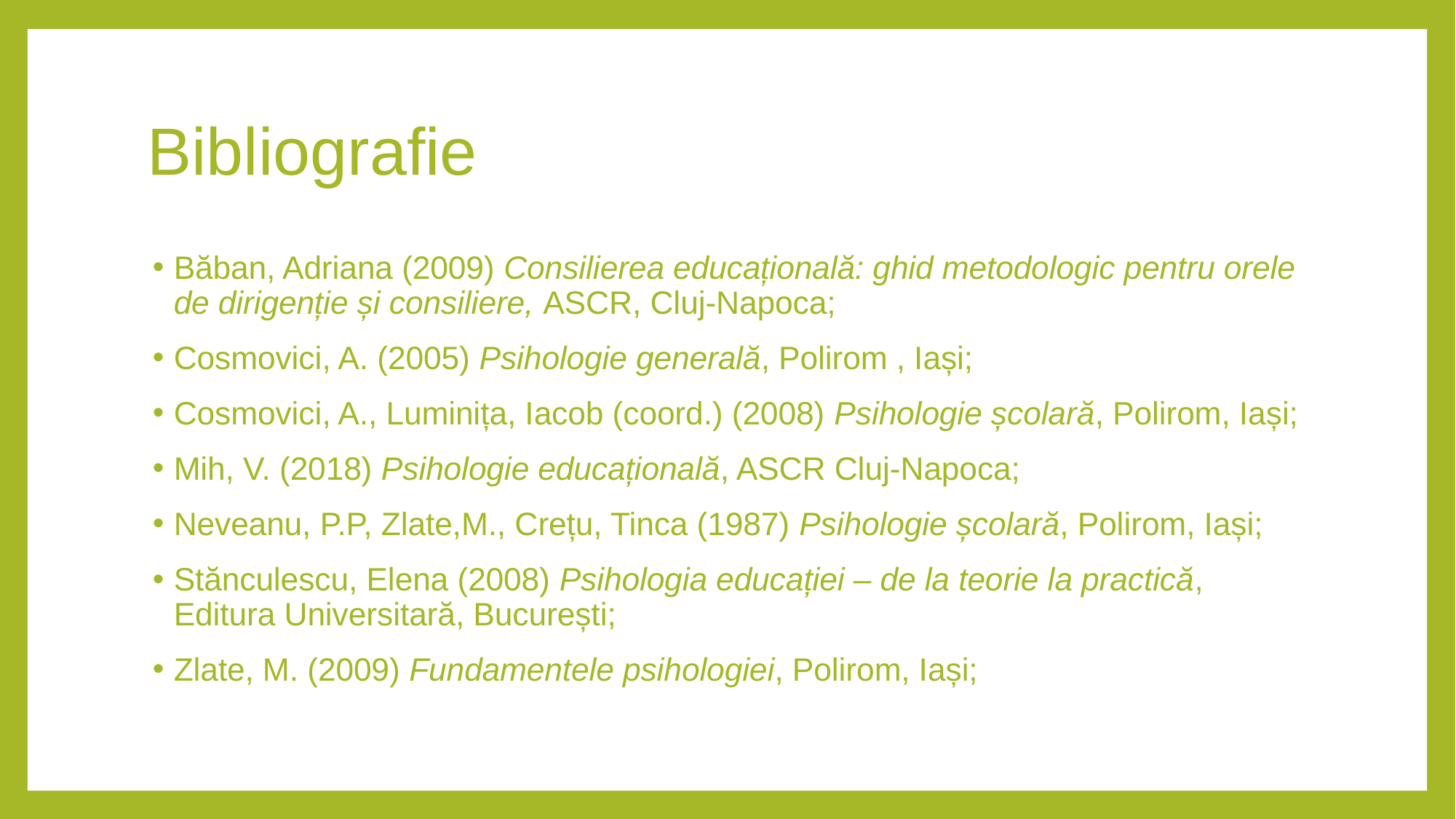

# Bibliografie
Băban, Adriana (2009) Consilierea educațională: ghid metodologic pentru orele de dirigenție și consiliere, ASCR, Cluj-Napoca;
Cosmovici, A. (2005) Psihologie generală, Polirom , Iași;
Cosmovici, A., Luminița, Iacob (coord.) (2008) Psihologie școlară, Polirom, Iași;
Mih, V. (2018) Psihologie educațională, ASCR Cluj-Napoca;
Neveanu, P.P, Zlate,M., Crețu, Tinca (1987) Psihologie școlară, Polirom, Iași;
Stănculescu, Elena (2008) Psihologia educației – de la teorie la practică, Editura Universitară, București;
Zlate, M. (2009) Fundamentele psihologiei, Polirom, Iași;